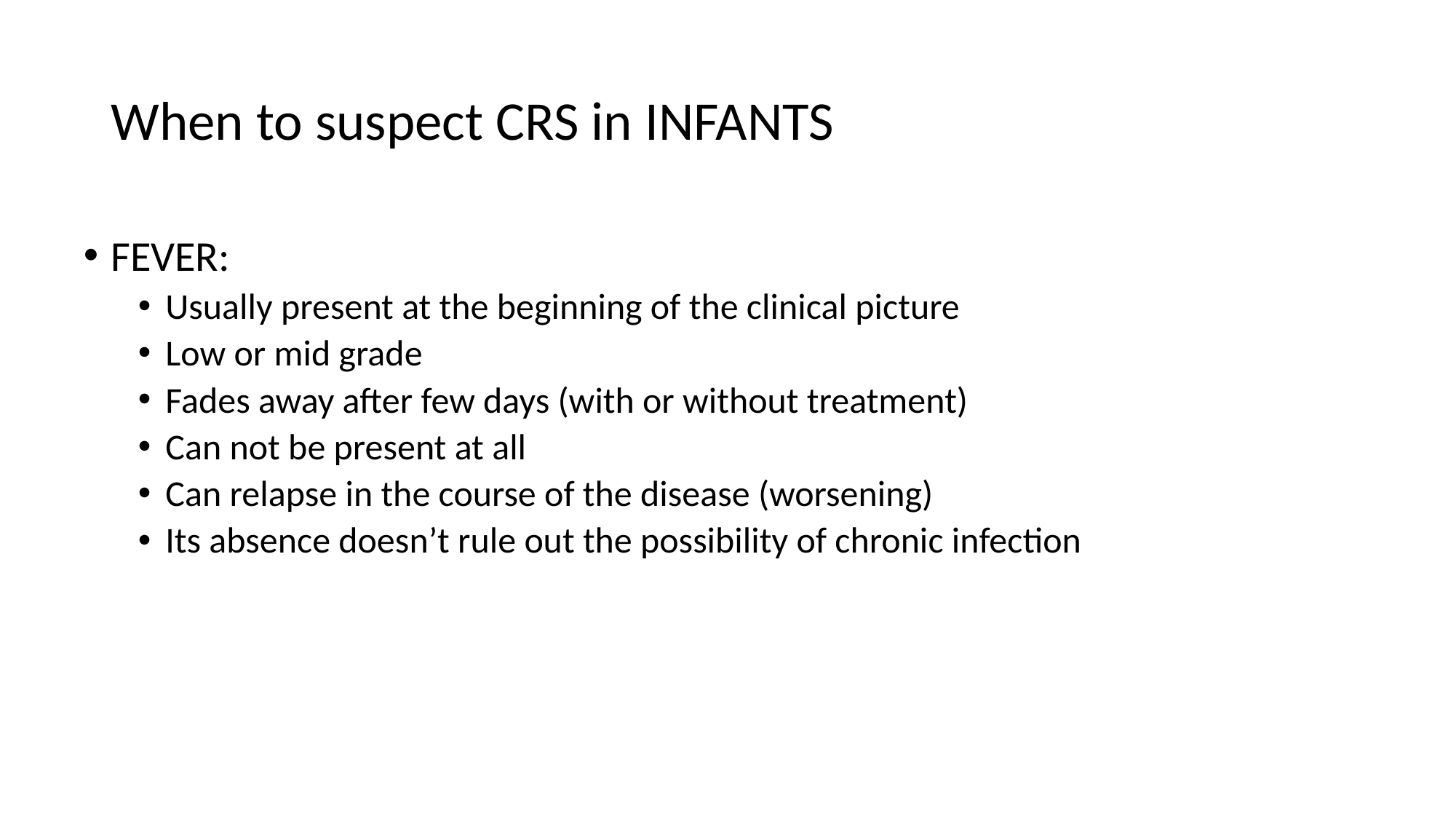

# When to suspect CRS in INFANTS
FEVER:
Usually present at the beginning of the clinical picture
Low or mid grade
Fades away after few days (with or without treatment)
Can not be present at all
Can relapse in the course of the disease (worsening)
Its absence doesn’t rule out the possibility of chronic infection